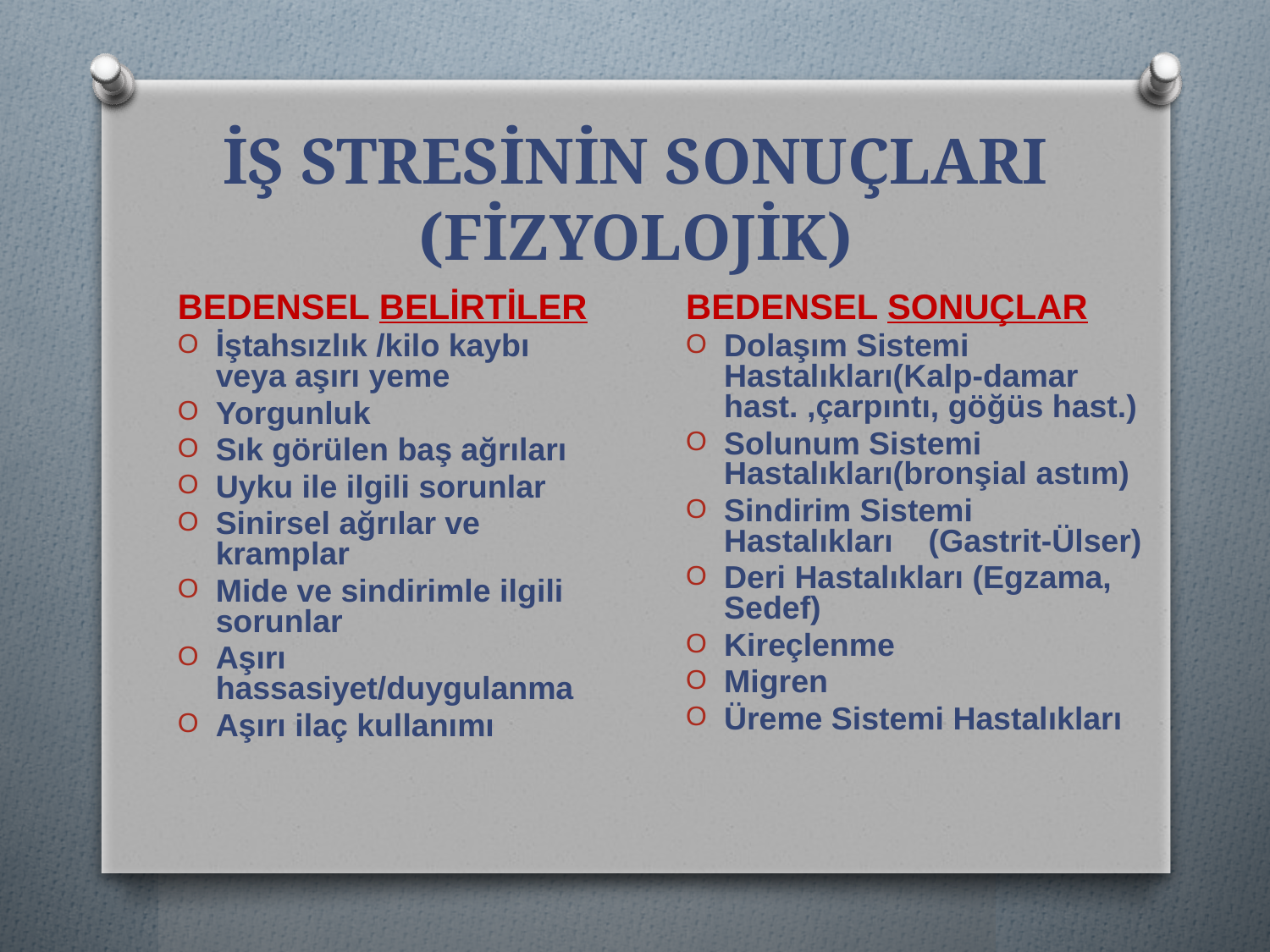

# İŞ STRESİNİN SONUÇLARI (FİZYOLOJİK)
BEDENSEL BELİRTİLER
İştahsızlık /kilo kaybı veya aşırı yeme
Yorgunluk
Sık görülen baş ağrıları
Uyku ile ilgili sorunlar
Sinirsel ağrılar ve kramplar
Mide ve sindirimle ilgili sorunlar
Aşırı hassasiyet/duygulanma
Aşırı ilaç kullanımı
BEDENSEL SONUÇLAR
Dolaşım Sistemi Hastalıkları(Kalp-damar hast. ,çarpıntı, göğüs hast.)
Solunum Sistemi Hastalıkları(bronşial astım)
Sindirim Sistemi Hastalıkları    (Gastrit-Ülser)
Deri Hastalıkları (Egzama, Sedef)
Kireçlenme
Migren
Üreme Sistemi Hastalıkları